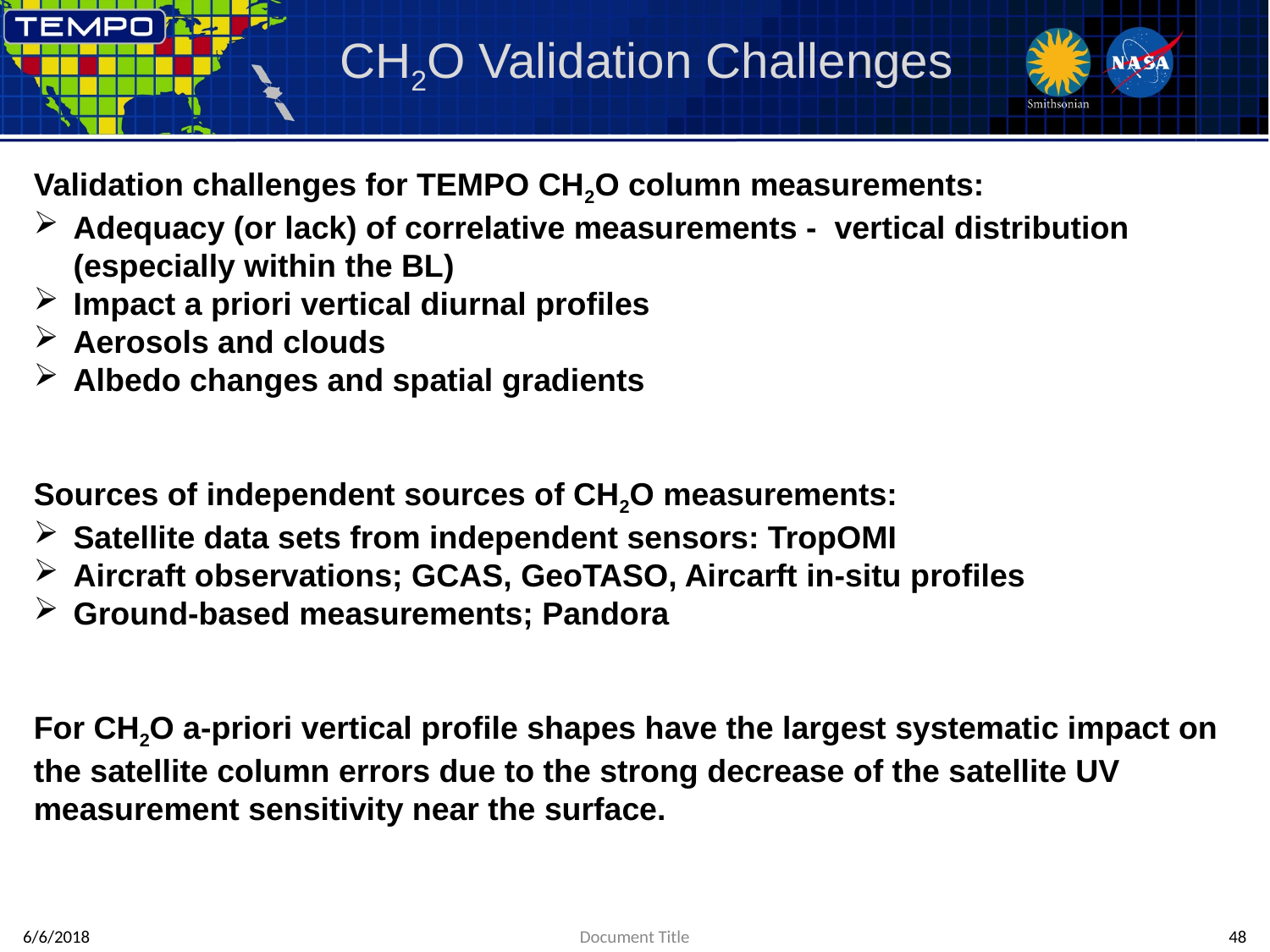

# CH2O Validation Challenges
Validation challenges for TEMPO CH2O column measurements:
Adequacy (or lack) of correlative measurements -  vertical distribution (especially within the BL)
Impact a priori vertical diurnal profiles
Aerosols and clouds
Albedo changes and spatial gradients

Sources of independent sources of CH2O measurements:
Satellite data sets from independent sensors: TropOMI
Aircraft observations; GCAS, GeoTASO, Aircarft in-situ profiles
Ground-based measurements; Pandora

For CH2O a-priori vertical profile shapes have the largest systematic impact on the satellite column errors due to the strong decrease of the satellite UV measurement sensitivity near the surface.